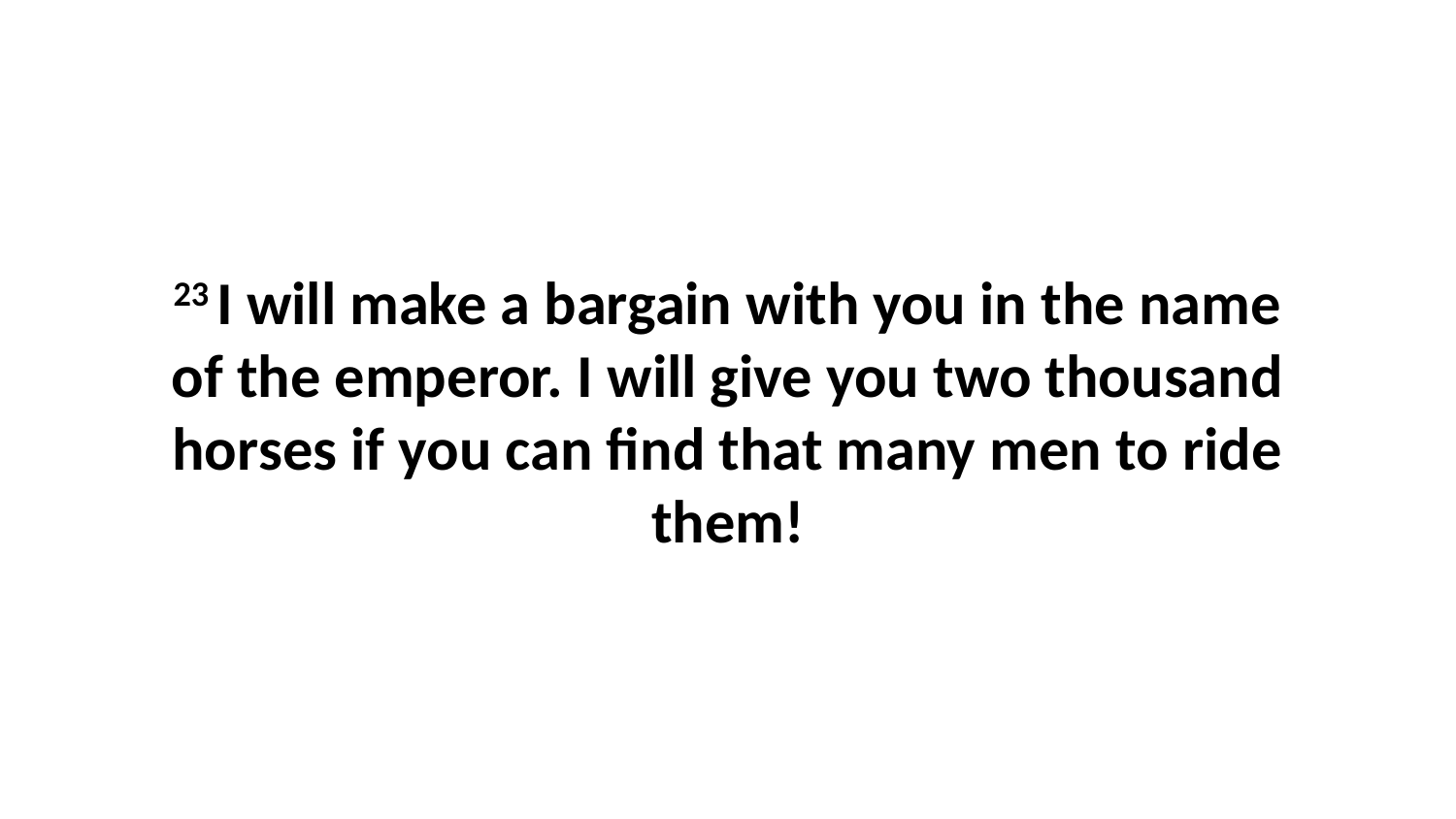

23 I will make a bargain with you in the name of the emperor. I will give you two thousand horses if you can find that many men to ride them!